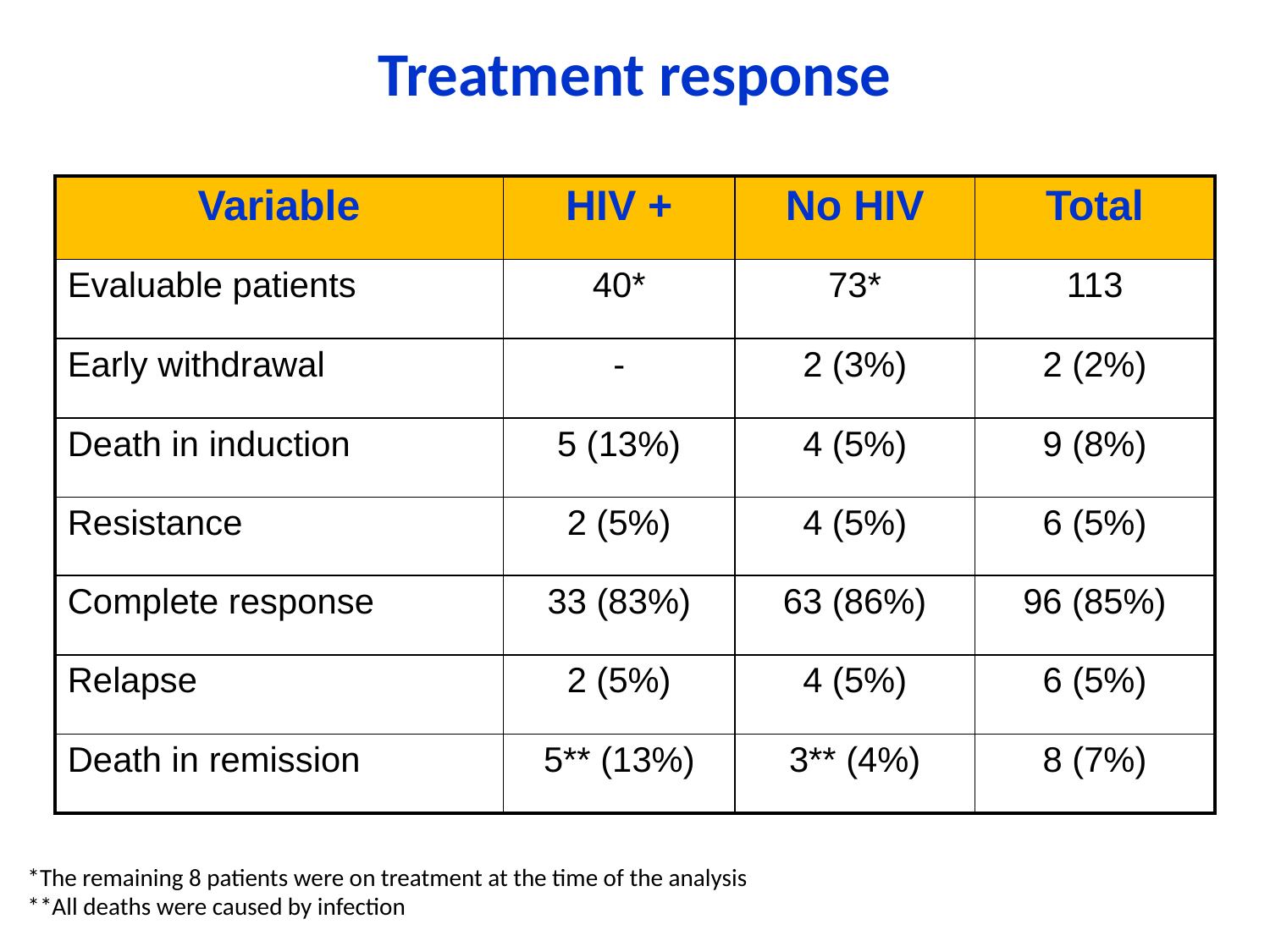

Treatment response
| Variable | HIV + | No HIV | Total |
| --- | --- | --- | --- |
| Evaluable patients | 40\* | 73\* | 113 |
| Early withdrawal | - | 2 (3%) | 2 (2%) |
| Death in induction | 5 (13%) | 4 (5%) | 9 (8%) |
| Resistance | 2 (5%) | 4 (5%) | 6 (5%) |
| Complete response | 33 (83%) | 63 (86%) | 96 (85%) |
| Relapse | 2 (5%) | 4 (5%) | 6 (5%) |
| Death in remission | 5\*\* (13%) | 3\*\* (4%) | 8 (7%) |
*The remaining 8 patients were on treatment at the time of the analysis
**All deaths were caused by infection